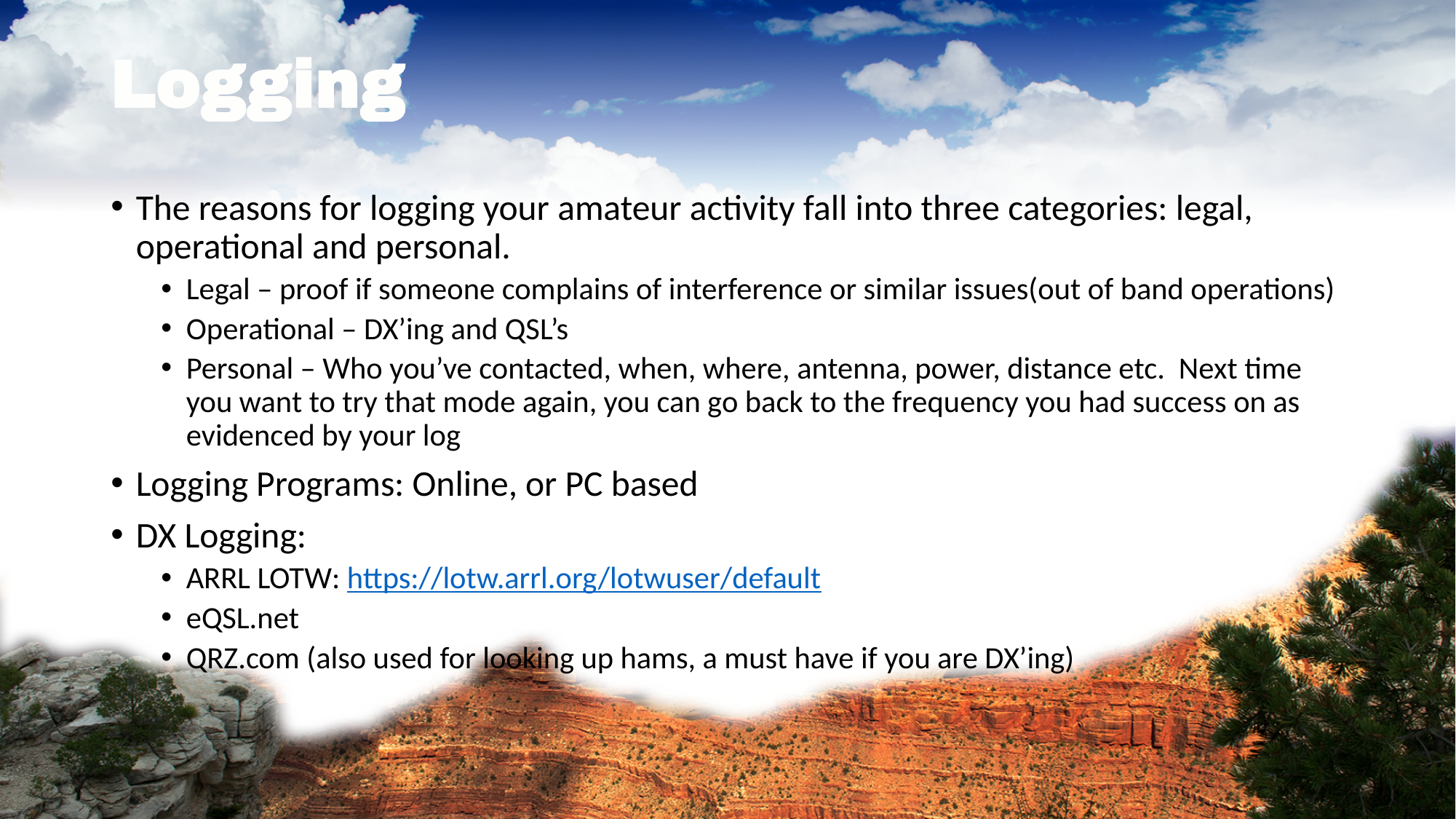

# Logging
The reasons for logging your amateur activity fall into three categories: legal, operational and personal.
Legal – proof if someone complains of interference or similar issues(out of band operations)
Operational – DX’ing and QSL’s
Personal – Who you’ve contacted, when, where, antenna, power, distance etc.  Next time you want to try that mode again, you can go back to the frequency you had success on as evidenced by your log
Logging Programs: Online, or PC based
DX Logging:
ARRL LOTW: https://lotw.arrl.org/lotwuser/default
eQSL.net
QRZ.com (also used for looking up hams, a must have if you are DX’ing)